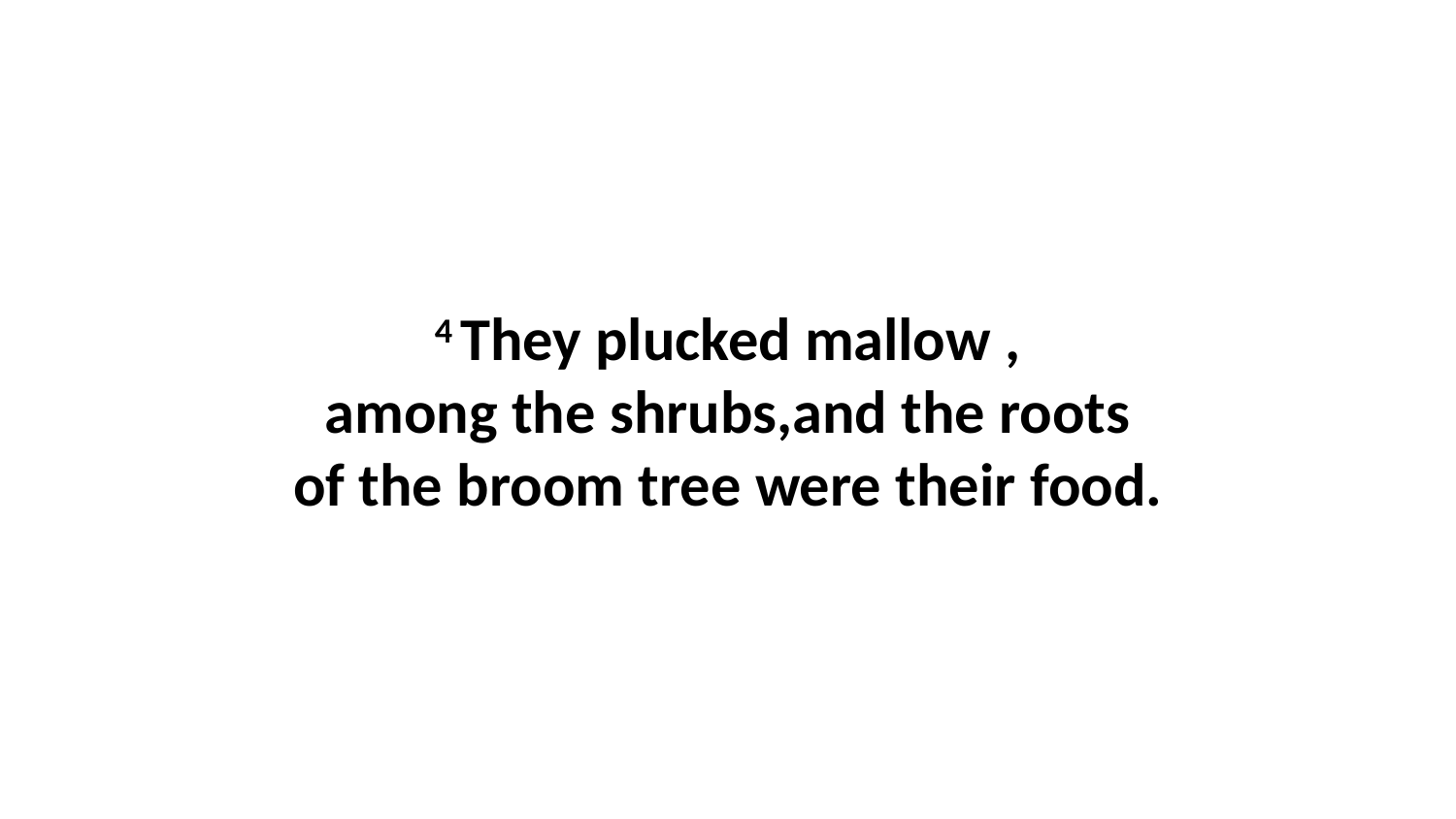

4 They plucked mallow , among the shrubs,and the roots of the broom tree were their food.